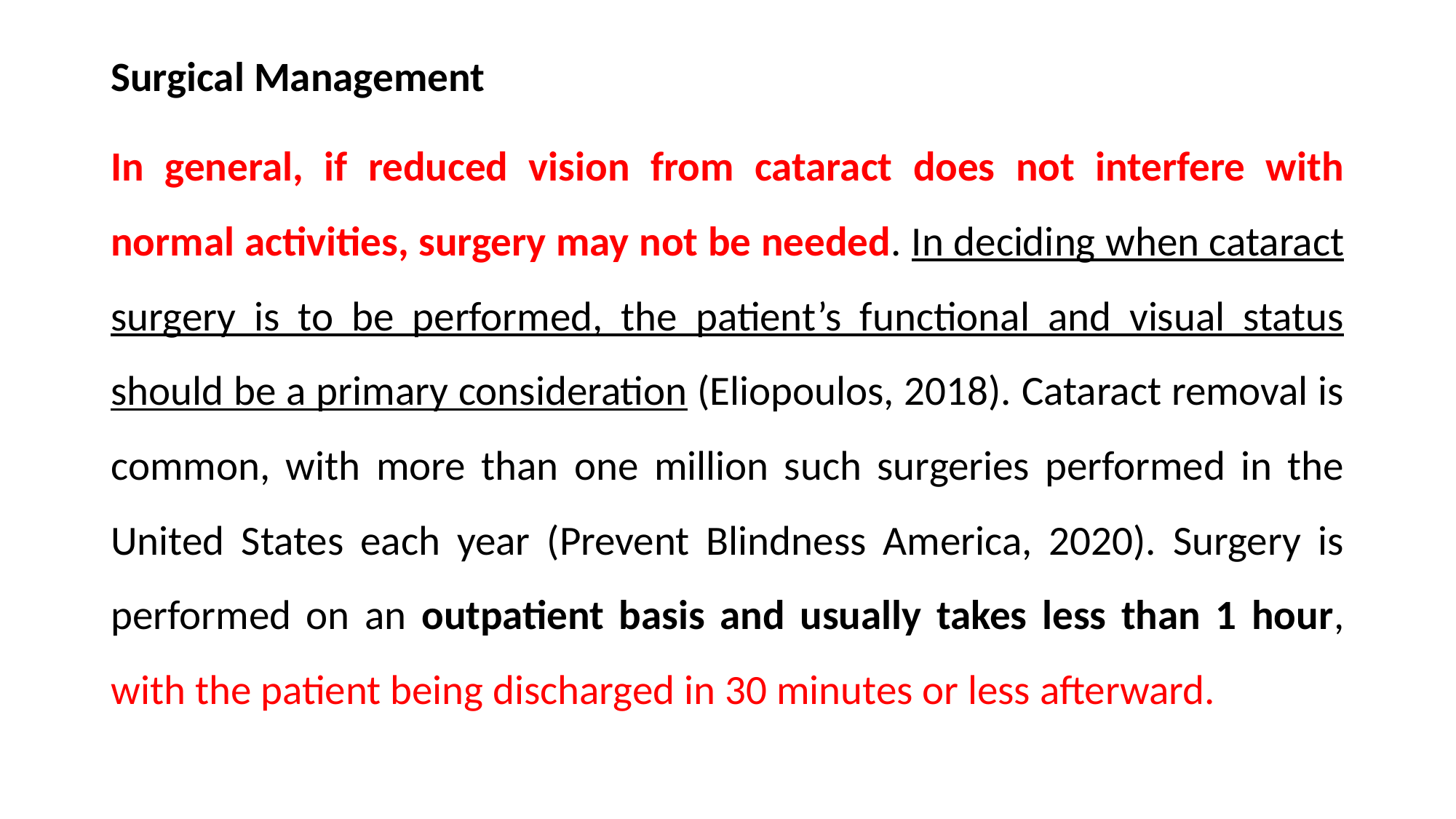

Surgical Management
In general, if reduced vision from cataract does not interfere with normal activities, surgery may not be needed. In deciding when cataract surgery is to be performed, the patient’s functional and visual status should be a primary consideration (Eliopoulos, 2018). Cataract removal is common, with more than one million such surgeries performed in the United States each year (Prevent Blindness America, 2020). Surgery is performed on an outpatient basis and usually takes less than 1 hour, with the patient being discharged in 30 minutes or less afterward.